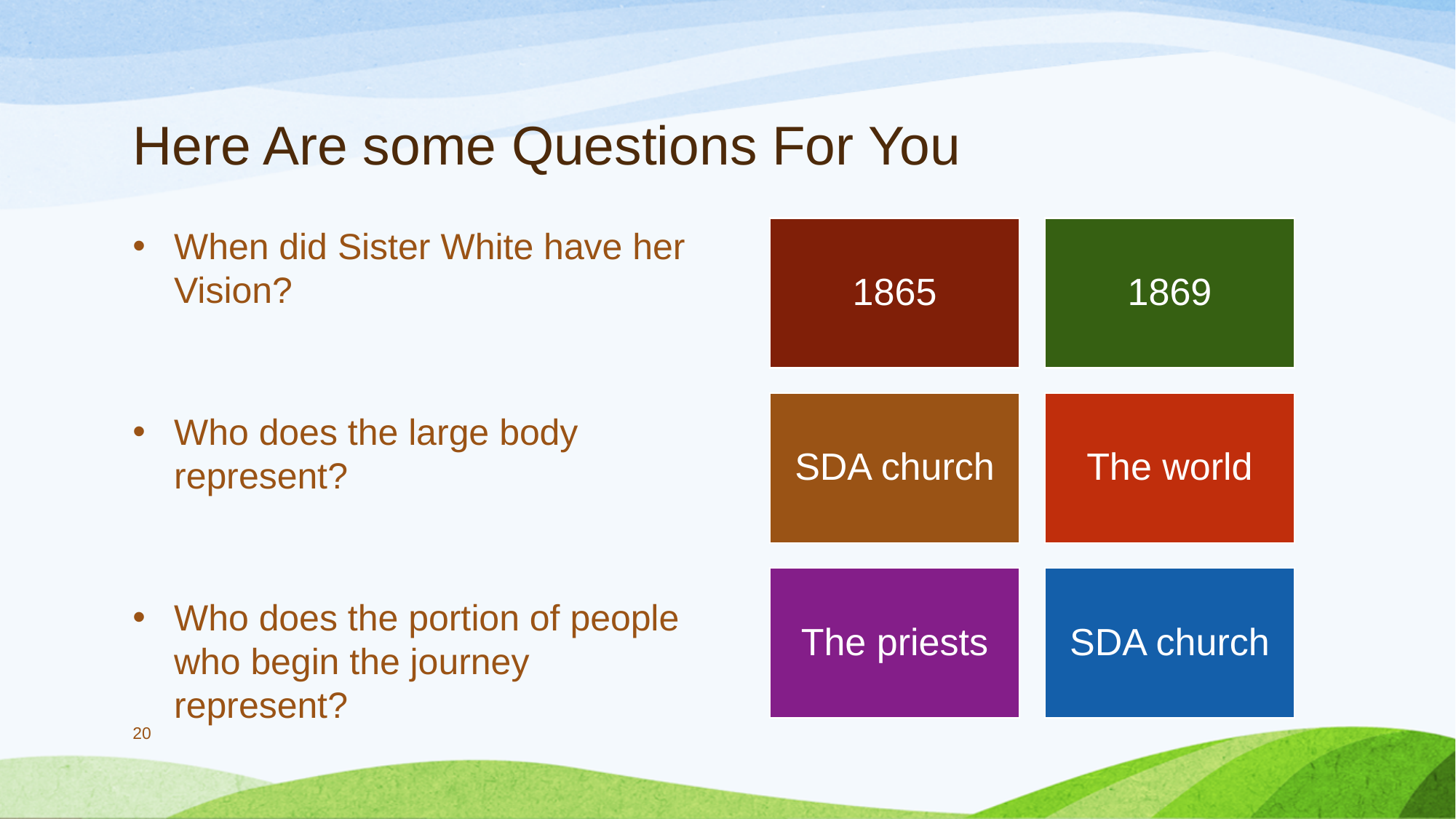

# Here Are some Questions For You
When did Sister White have her Vision?

Who does the large body represent?

Who does the portion of people who begin the journey represent?

1865

1869

SDA church

The world

The priests

SDA church
20